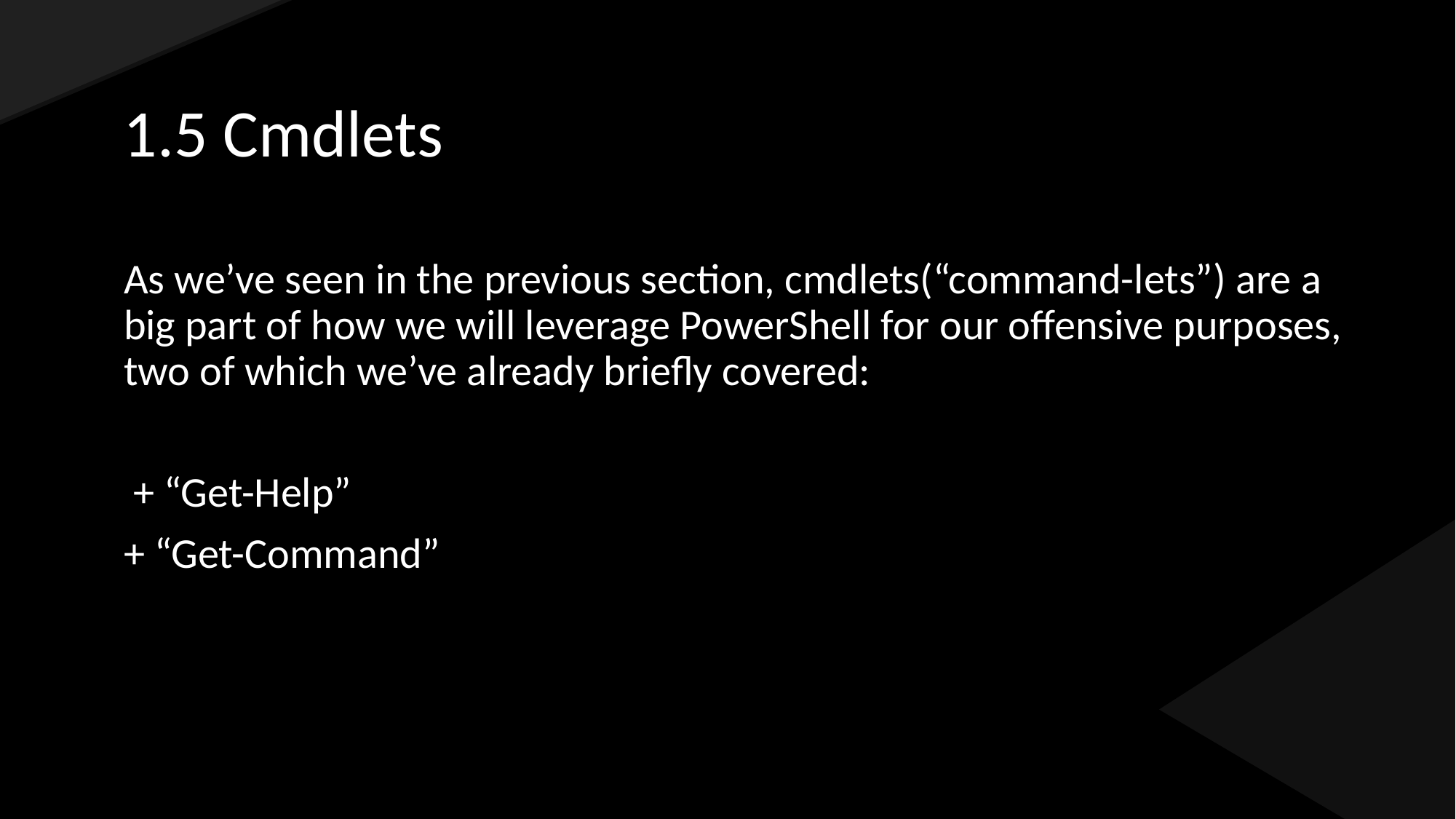

# 1.5 Cmdlets
As we’ve seen in the previous section, cmdlets(“command-lets”) are a big part of how we will leverage PowerShell for our offensive purposes, two of which we’ve already briefly covered:

 + “Get-Help”
+ “Get-Command”